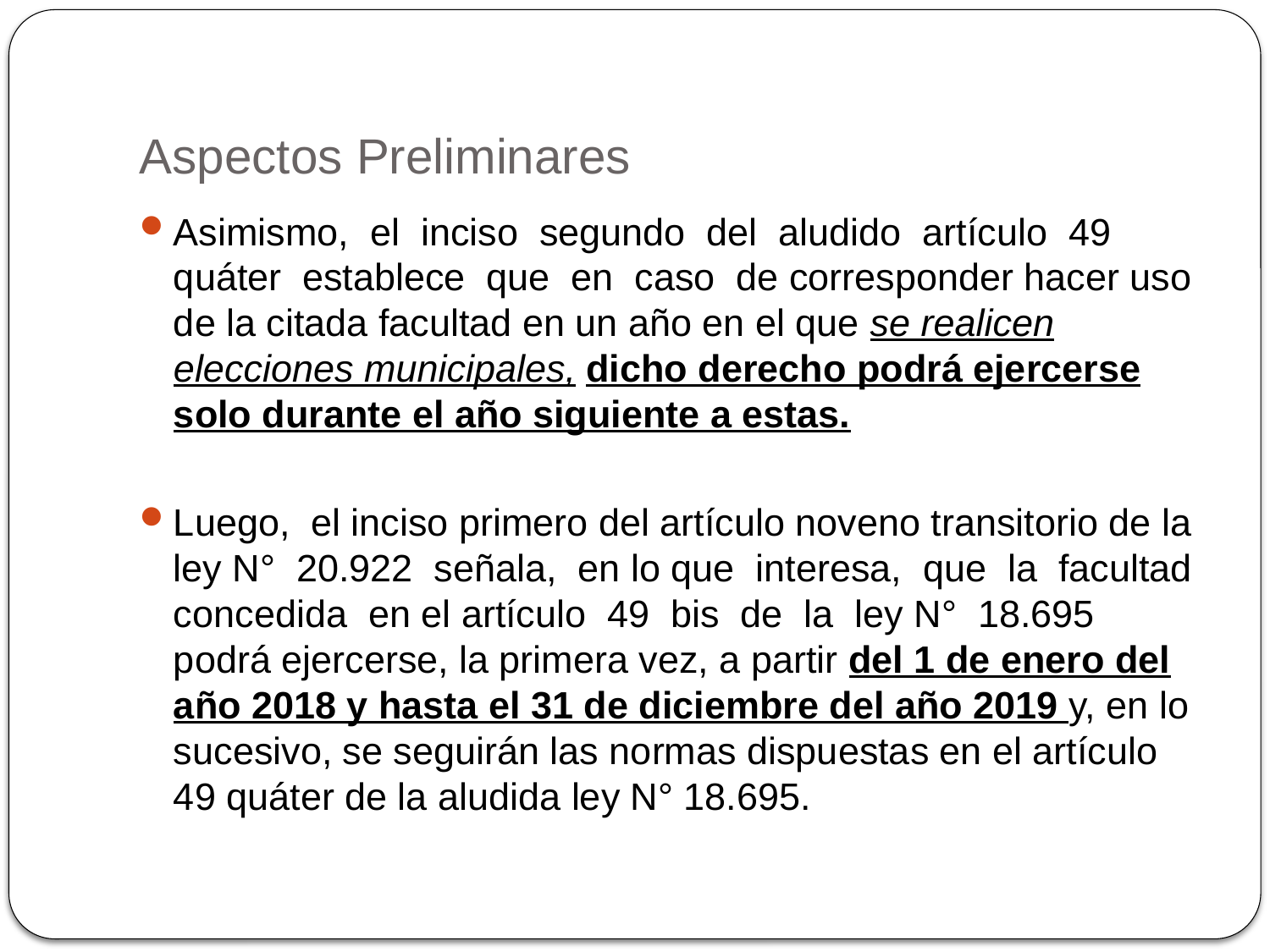

# Aspectos Preliminares
Asimismo,  el  inciso  segundo  del  aludido  artículo  49  quáter  establece  que  en  caso  de corresponder hacer uso de la citada facultad en un año en el que se realicen elecciones municipales, dicho derecho podrá ejercerse solo durante el año siguiente a estas.

Luego,  el inciso primero del artículo noveno transitorio de la ley N°  20.922  señala,  en lo que  interesa,  que  la  facultad concedida  en el artículo  49  bis  de  la  ley N°  18.695  podrá ejercerse, la primera vez, a partir del 1 de enero del año 2018 y hasta el 31 de diciembre del año 2019 y, en lo sucesivo, se seguirán las normas dispuestas en el artículo 49 quáter de la aludida ley N° 18.695.